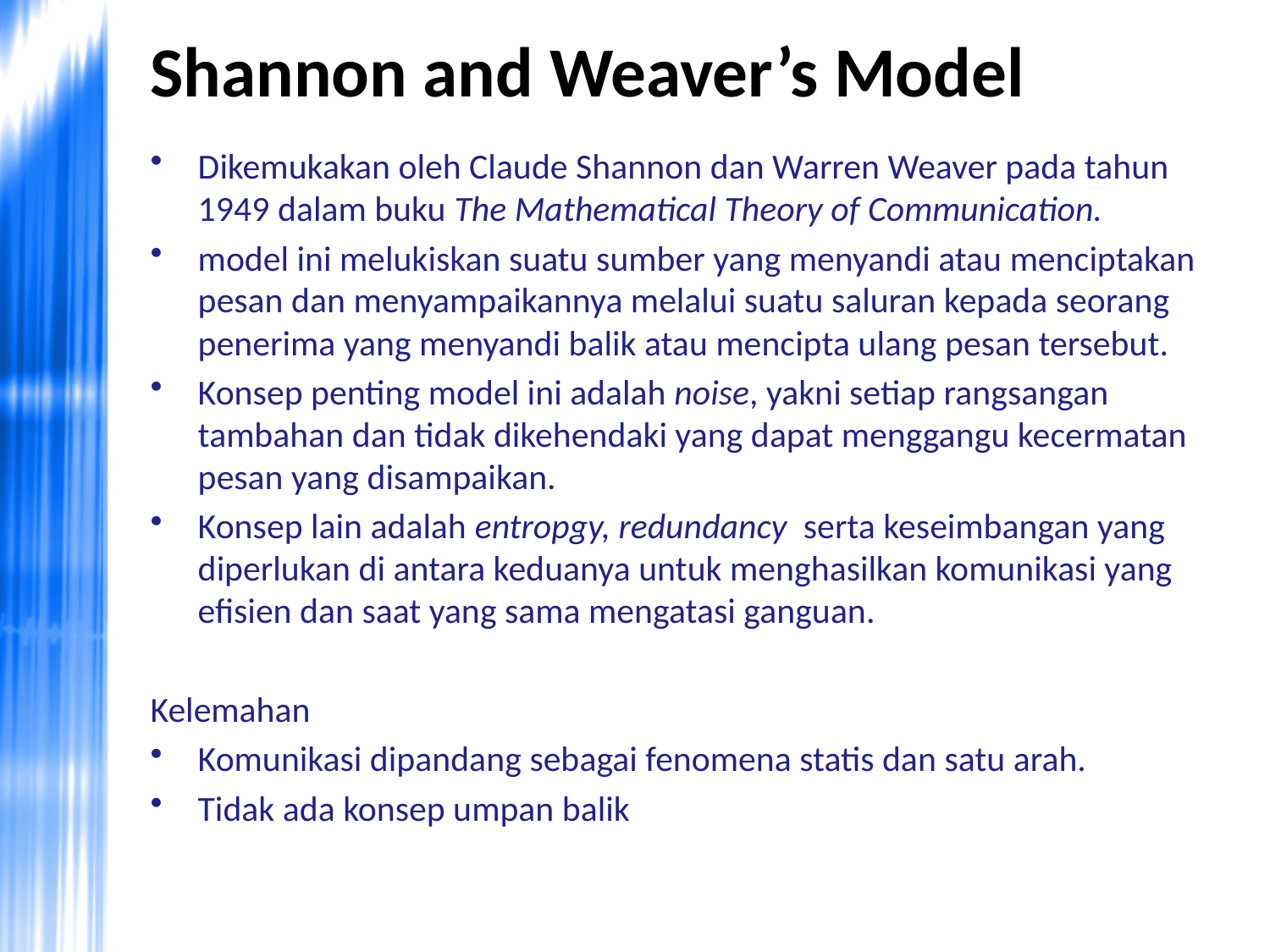

# Shannon and Weaver’s Model
Dikemukakan oleh Claude Shannon dan Warren Weaver pada tahun 1949 dalam buku The Mathematical Theory of Communication.
model ini melukiskan suatu sumber yang menyandi atau menciptakan pesan dan menyampaikannya melalui suatu saluran kepada seorang penerima yang menyandi balik atau mencipta ulang pesan tersebut.
Konsep penting model ini adalah noise, yakni setiap rangsangan tambahan dan tidak dikehendaki yang dapat menggangu kecermatan pesan yang disampaikan.
Konsep lain adalah entropgy, redundancy  serta keseimbangan yang diperlukan di antara keduanya untuk menghasilkan komunikasi yang efisien dan saat yang sama mengatasi ganguan.

Kelemahan
Komunikasi dipandang sebagai fenomena statis dan satu arah.
Tidak ada konsep umpan balik